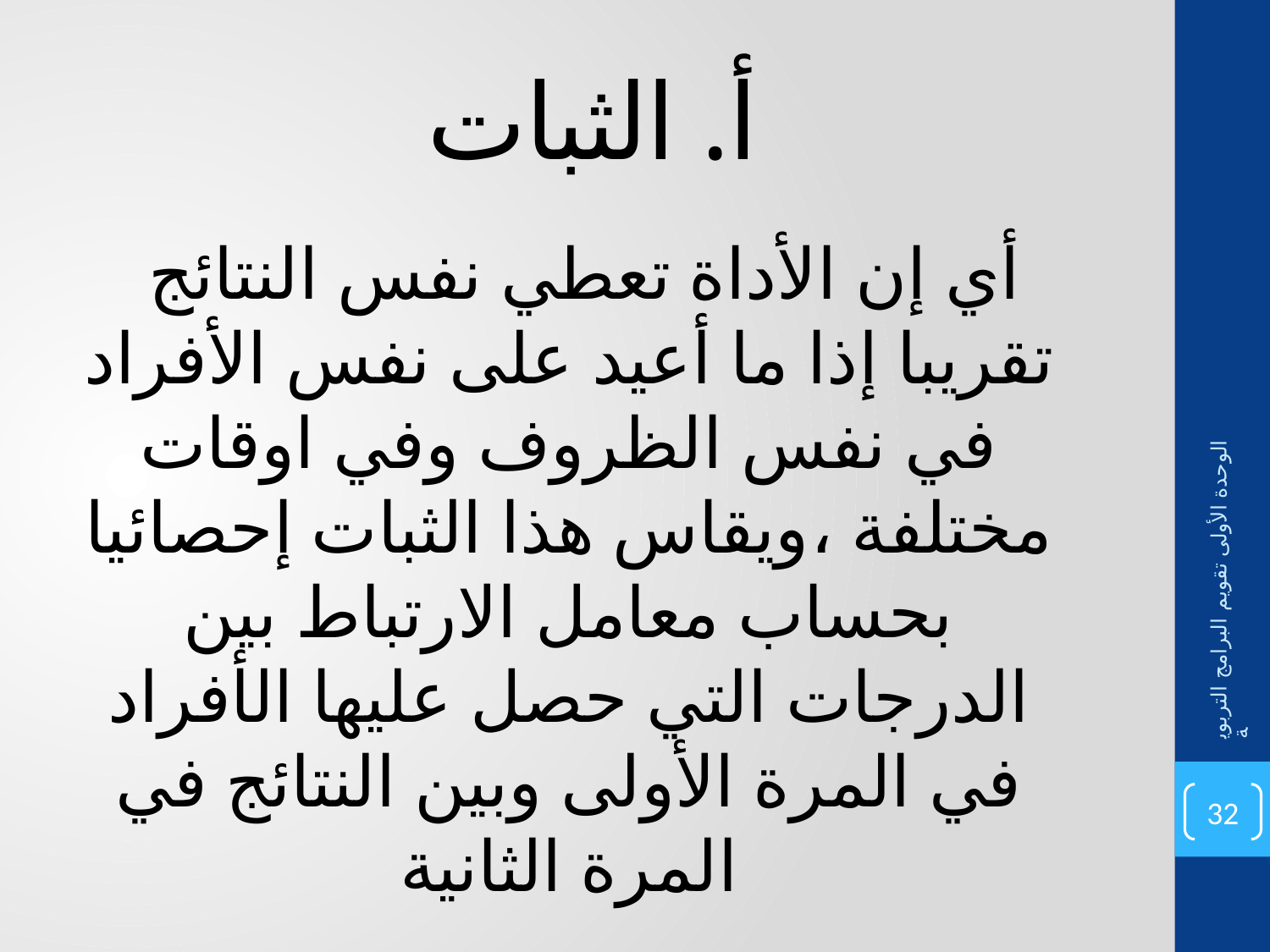

# أ. الثبات
أي إن الأداة تعطي نفس النتائج تقريبا إذا ما أعيد على نفس الأفراد في نفس الظروف وفي اوقات مختلفة ،ويقاس هذا الثبات إحصائيا بحساب معامل الارتباط بين الدرجات التي حصل عليها الأفراد في المرة الأولى وبين النتائج في المرة الثانية
الوحدة الأولى تقويم البرامج التربوية
32